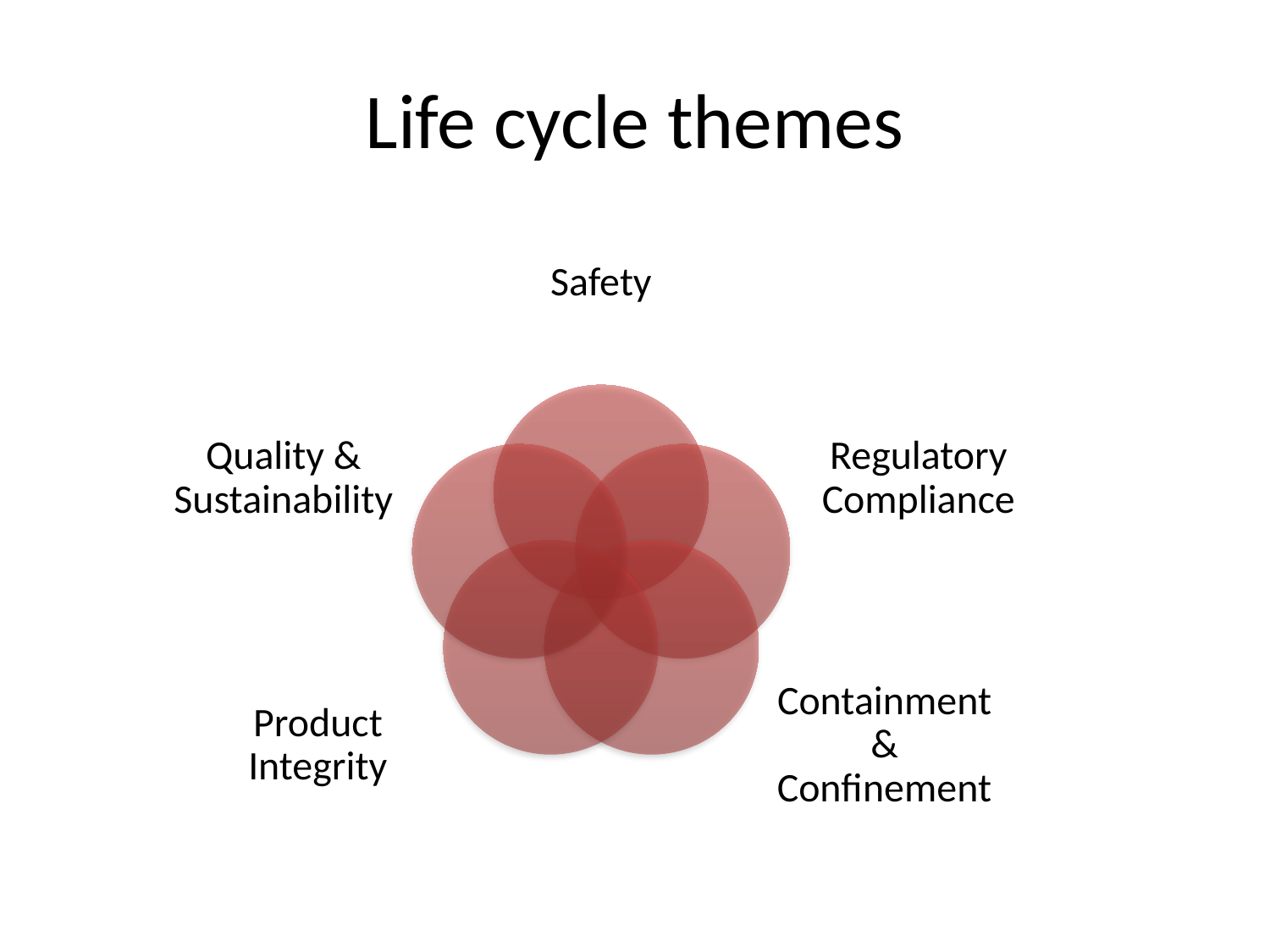

# Life cycle themes
Safety
Regulatory Compliance
Containment & Confinement
Product Integrity
Quality & Sustainability